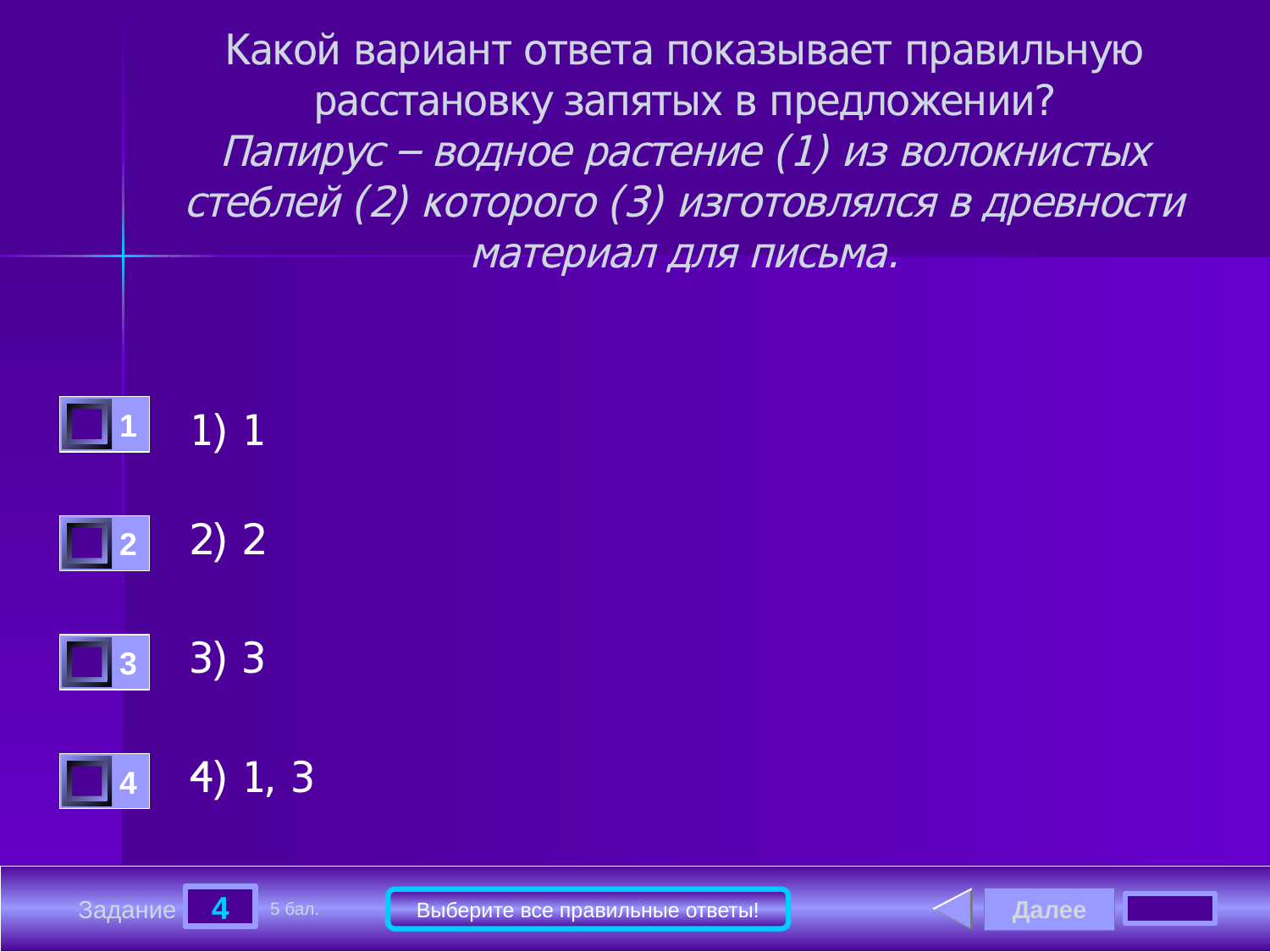

# Какой вариант ответа показывает правильную расстановку запятых в предложении? Папирус – водное растение (1) из волокнистых стеблей (2) которого (3) изготовлялся в древности материал для письма.
1

1) 1
2) 2
2

3) 3
3

4) 1, 3
4

4

Далее
Выберите все правильные ответы!
Задание

5 бал.